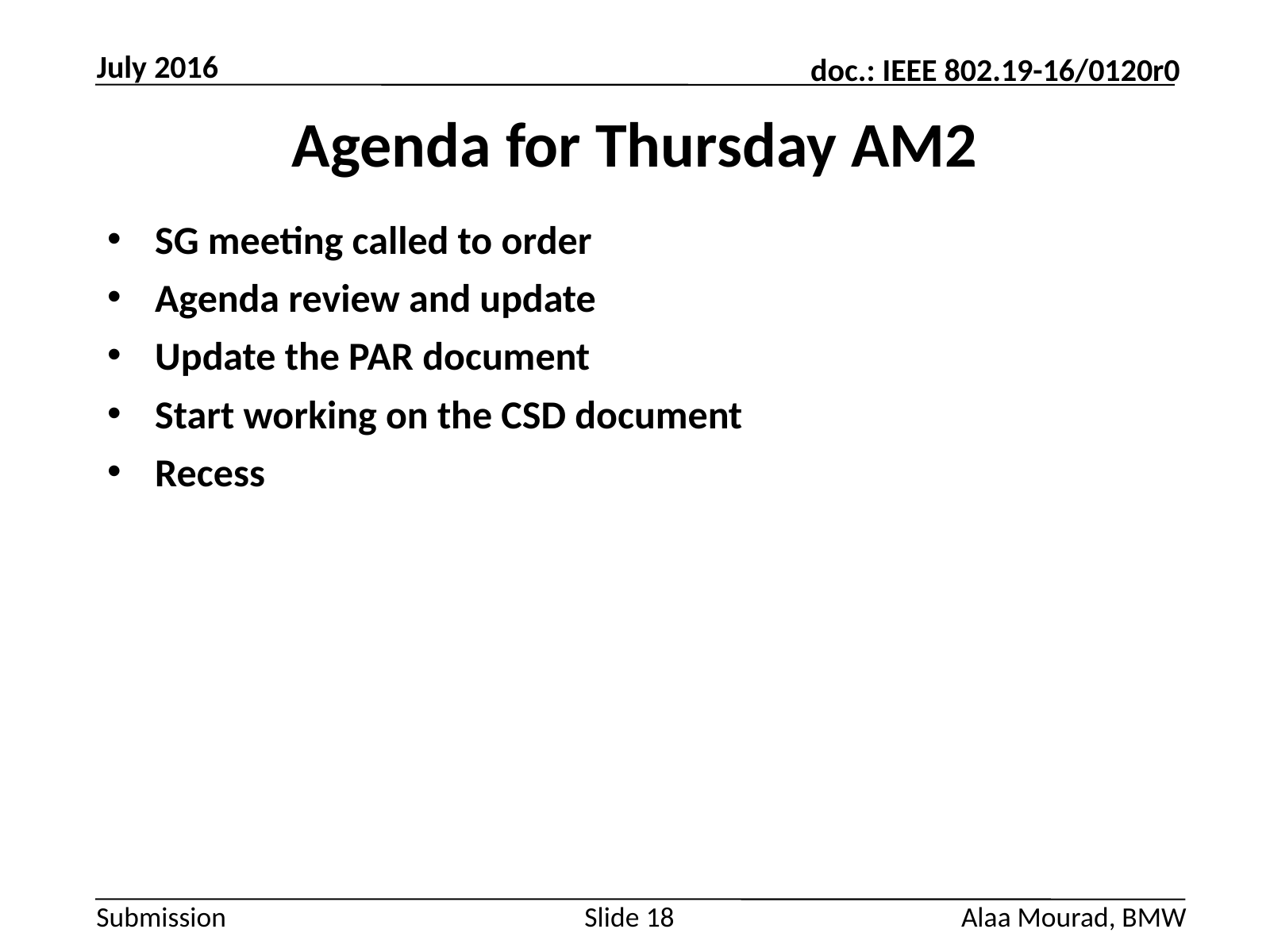

July 2016
# Agenda for Thursday AM2
SG meeting called to order
Agenda review and update
Update the PAR document
Start working on the CSD document
Recess
Slide 18
Alaa Mourad, BMW